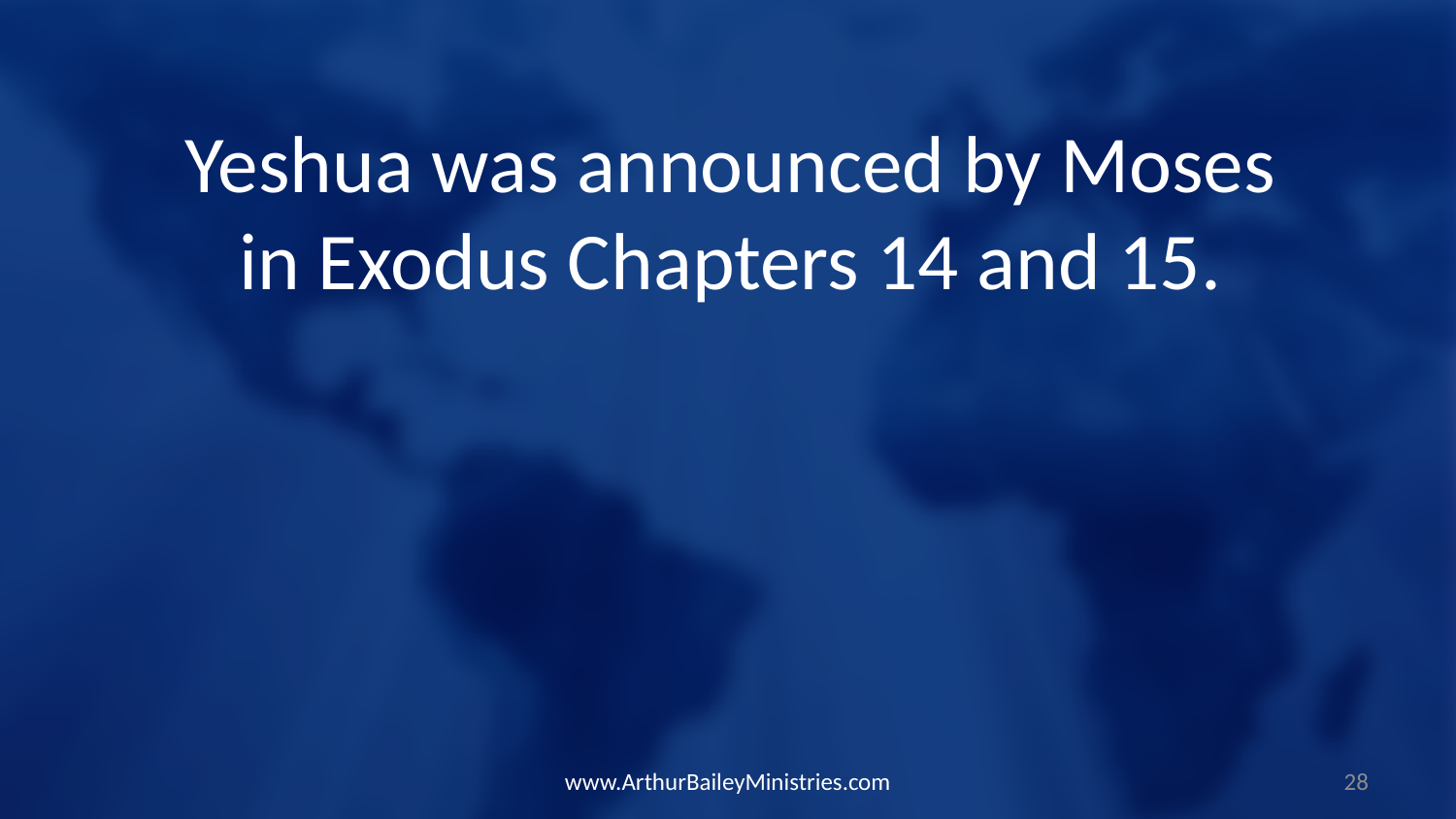

Yeshua was announced by Moses in Exodus Chapters 14 and 15.

www.ArthurBaileyMinistries.com
28